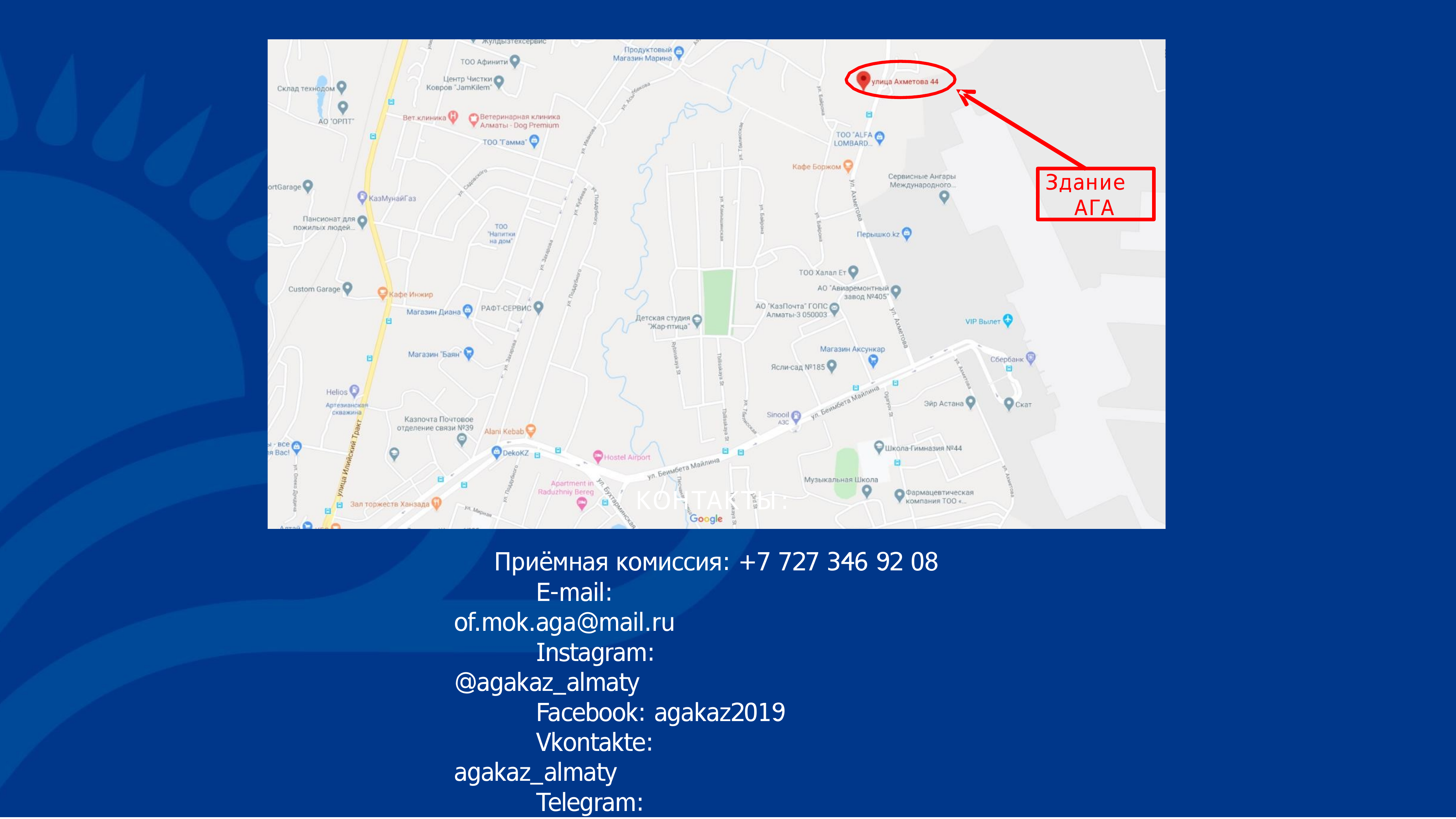

Здание  АГА
КОНТАКТЫ:
Приёмная комиссия: +7 727 346 92 08
 E-mail: of.mok.aga@mail.ru
 Instagram: @agakaz_almaty
 Facebook: agakaz2019
 Vkontakte: agakaz_almaty
 Telegram: civilaviationacademy